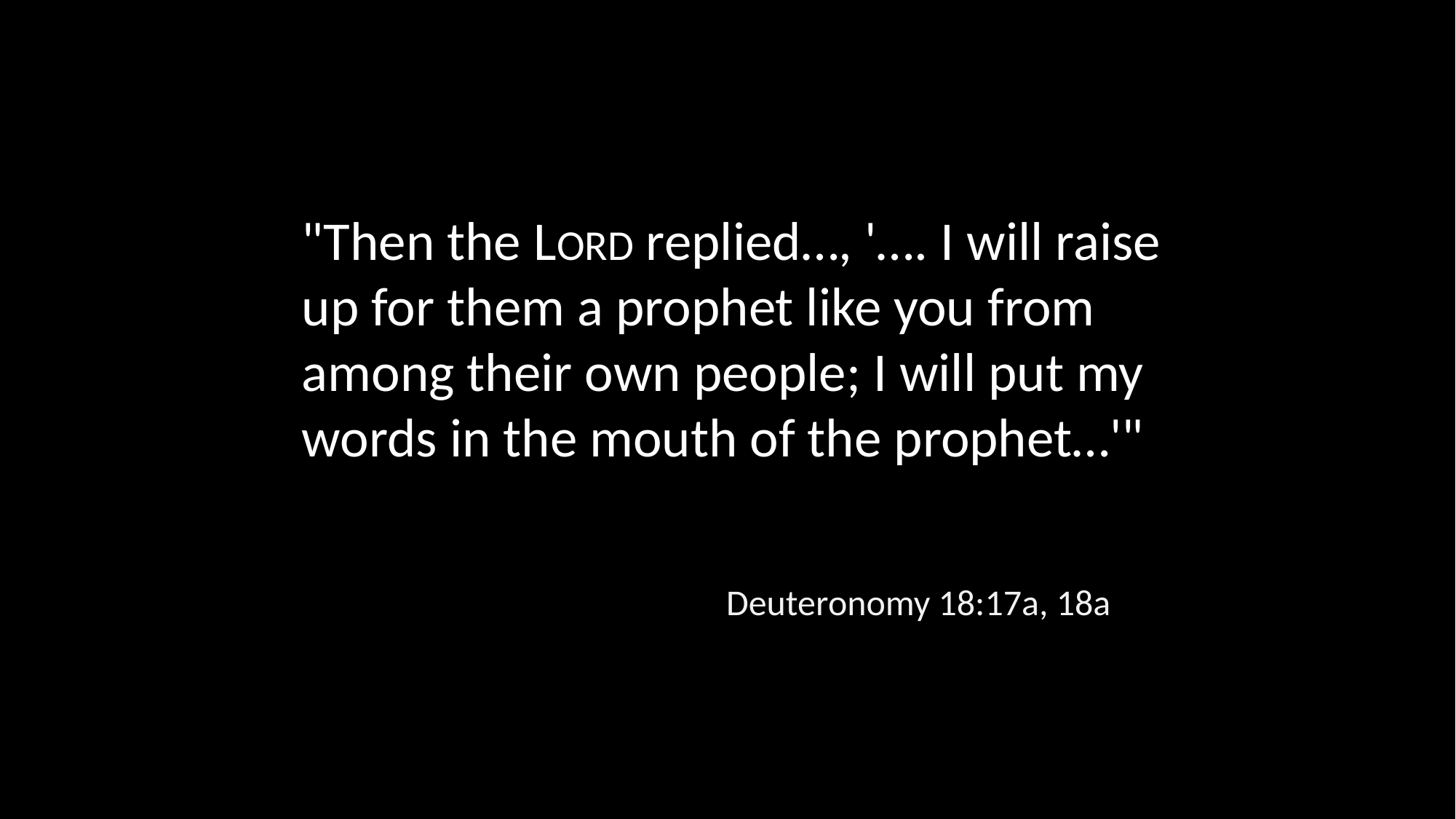

"Then the LORD replied…, '…. I will raise up for them a prophet like you from among their own people; I will put my words in the mouth of the prophet…'"
Deuteronomy 18:17a, 18a